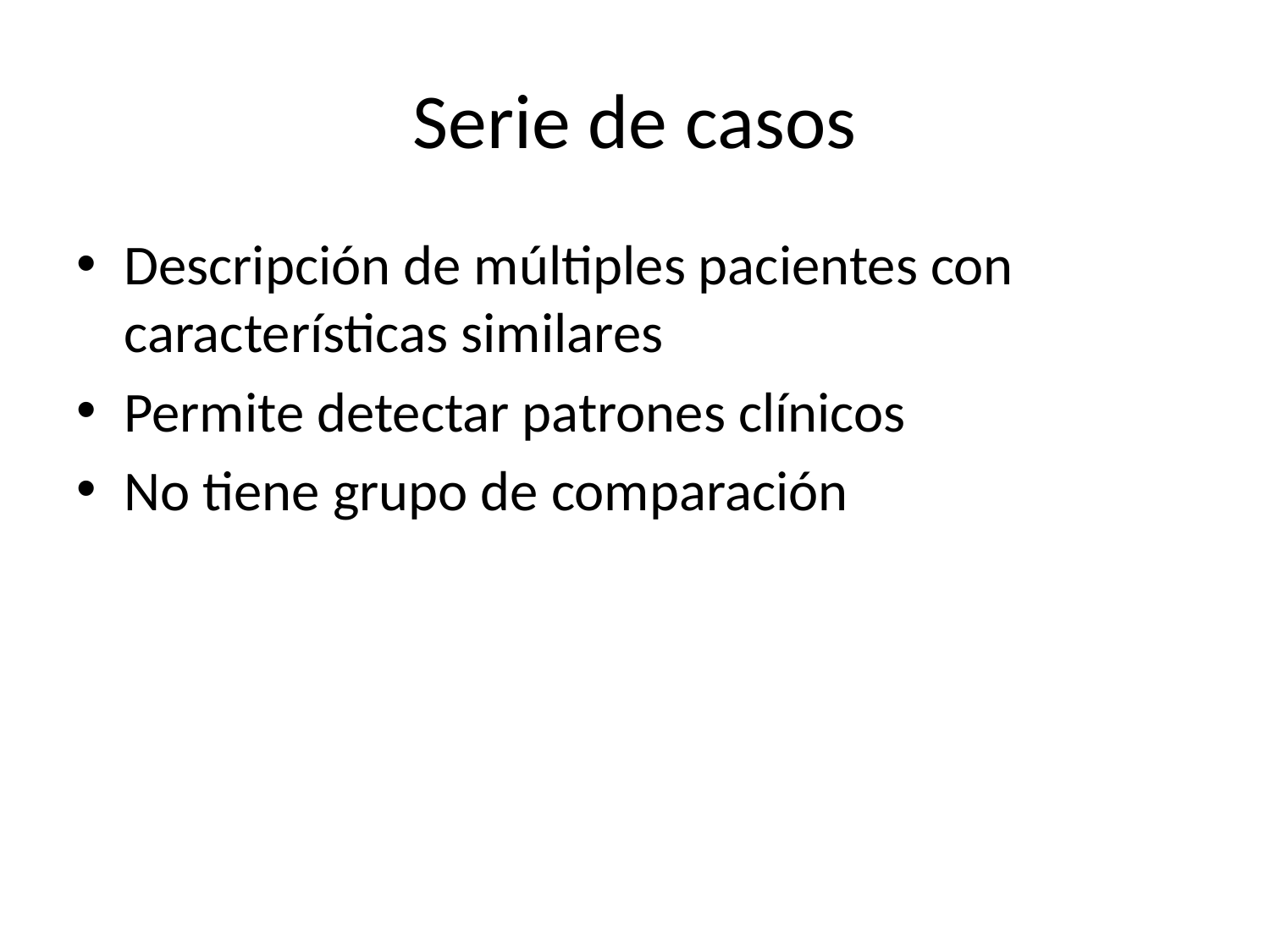

# Serie de casos
Descripción de múltiples pacientes con características similares
Permite detectar patrones clínicos
No tiene grupo de comparación